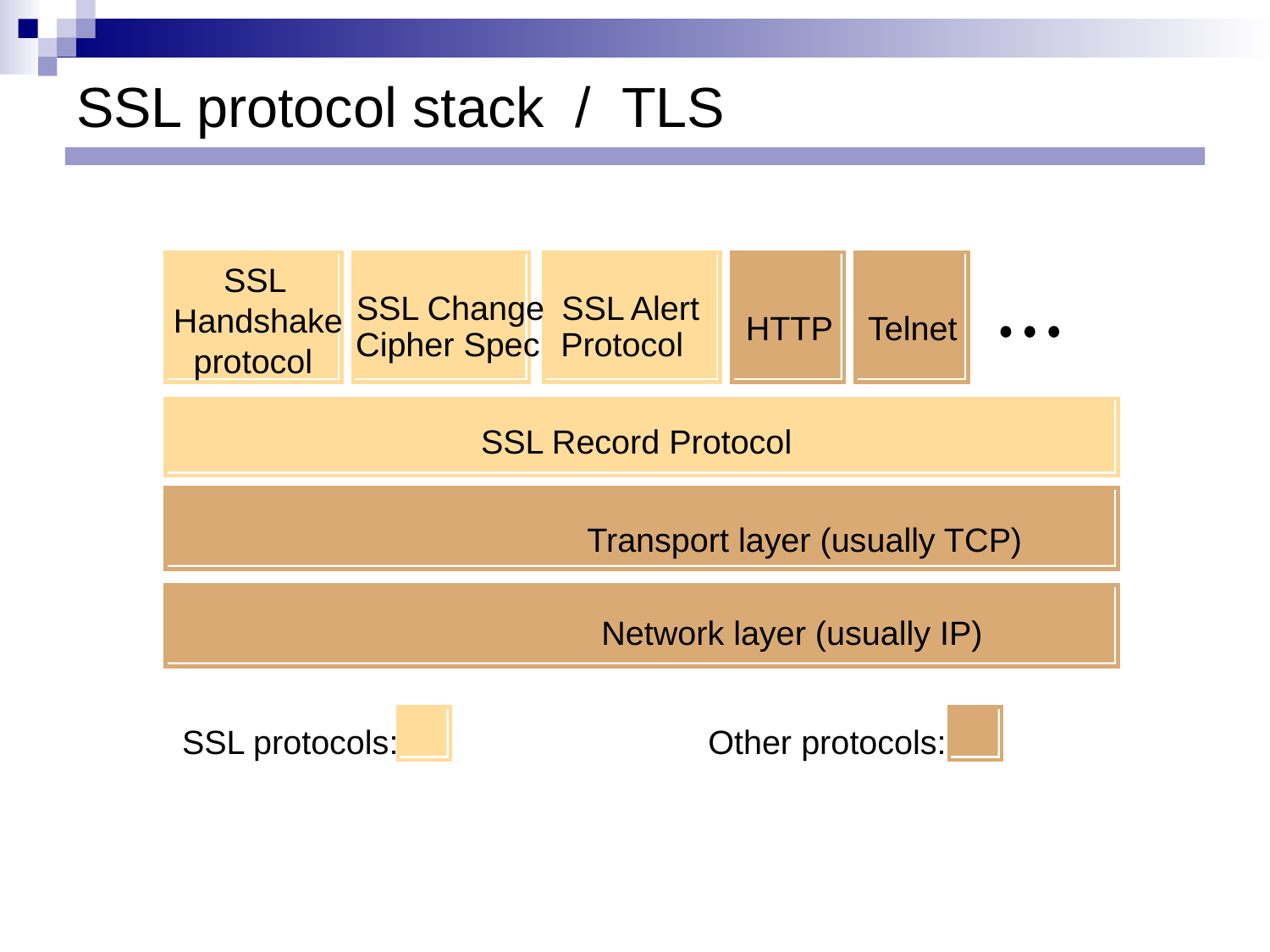

# SSL protocol stack  /  TLS

SSL
SSL Change
SSL Alert
Handshake
HTTP
Telnet
Cipher Spec
Protocol

protocol

SSL Record Protocol

Transport layer (usually TCP)

Network layer (usually IP)

SSL protocols:
Other protocols: